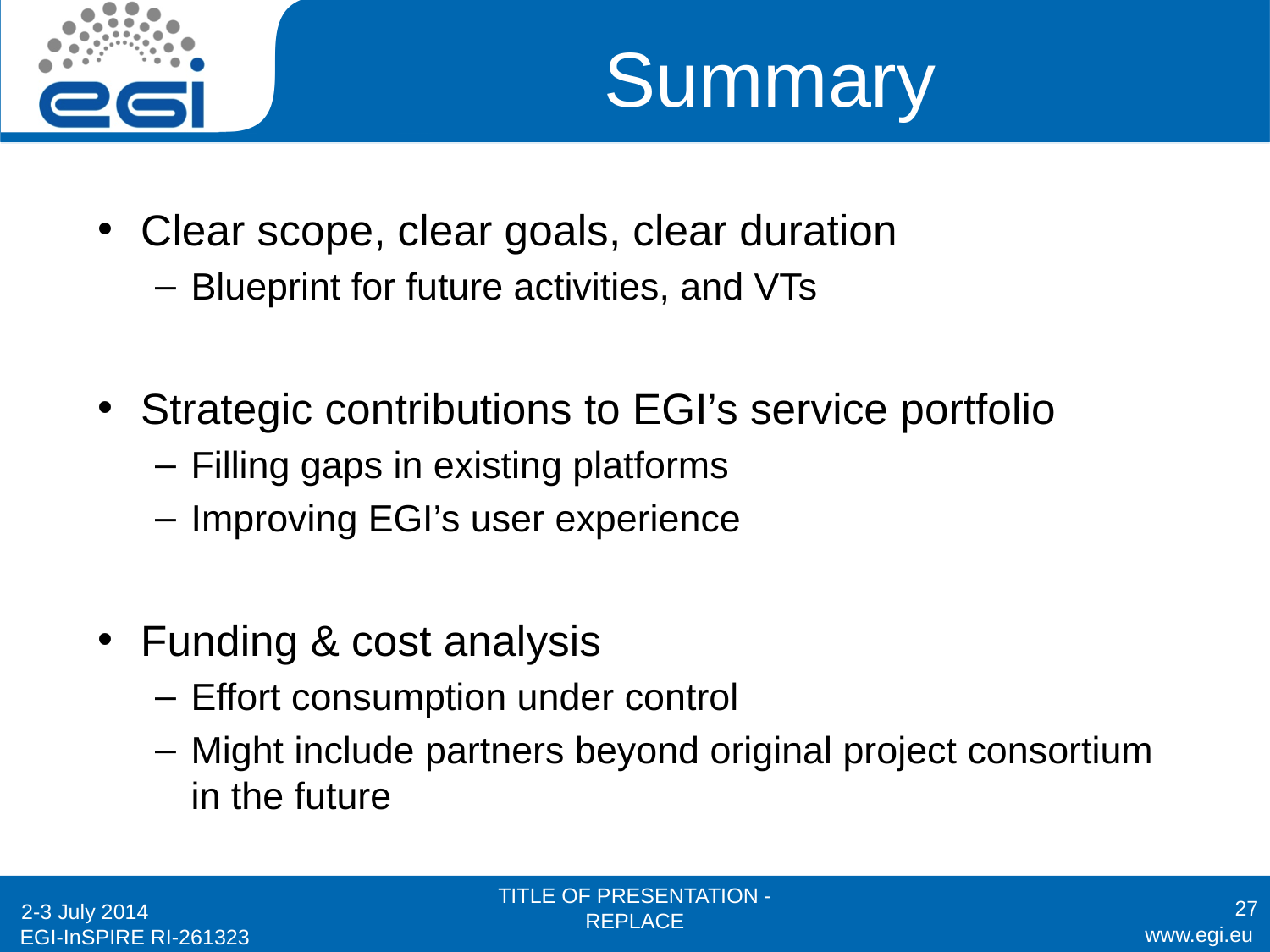

# Summary
Clear scope, clear goals, clear duration
Blueprint for future activities, and VTs

Strategic contributions to EGI’s service portfolio
Filling gaps in existing platforms
Improving EGI’s user experience

Funding & cost analysis
Effort consumption under control
Might include partners beyond original project consortium in the future
TITLE OF PRESENTATION - REPLACE
27
2-3 July 2014